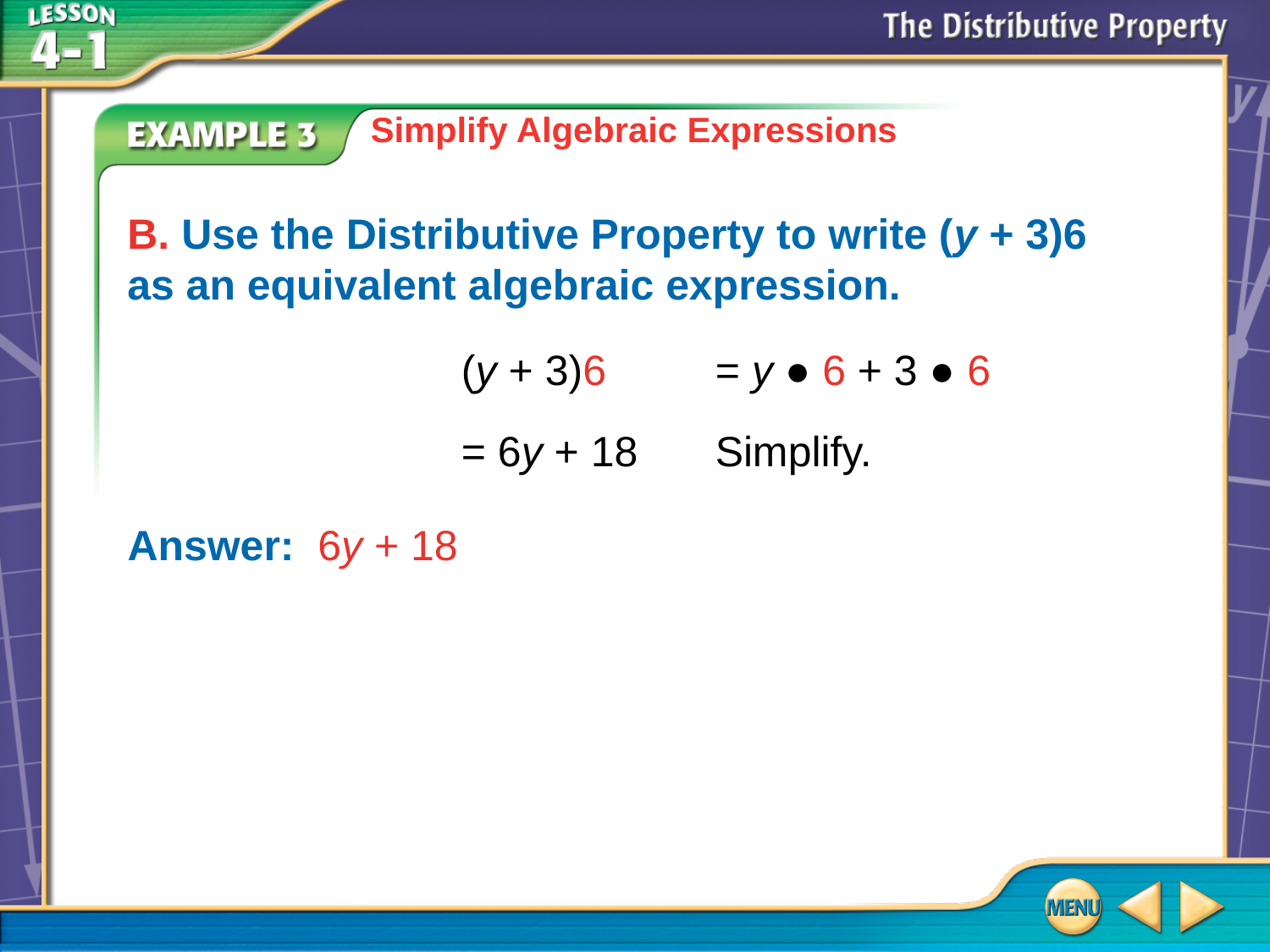

Simplify Algebraic Expressions
	B. Use the Distributive Property to write (y + 3)6
as an equivalent algebraic expression.
		(y + 3)6	= y ● 6 + 3 ● 6
		= 6y + 18	Simplify.
Answer: 	6y + 18
# Example 3B